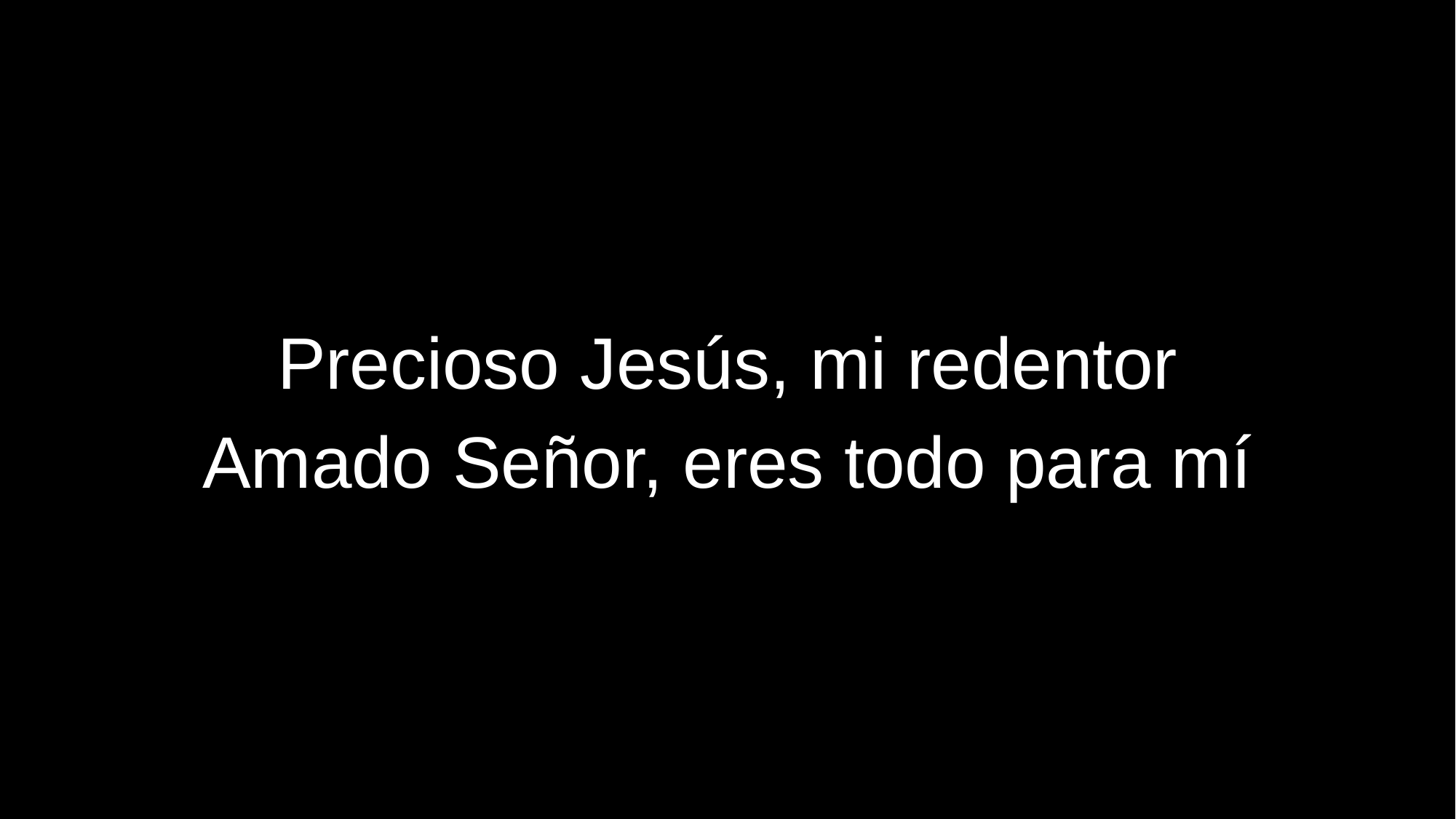

Precioso Jesús, mi redentor
Amado Señor, eres todo para mí